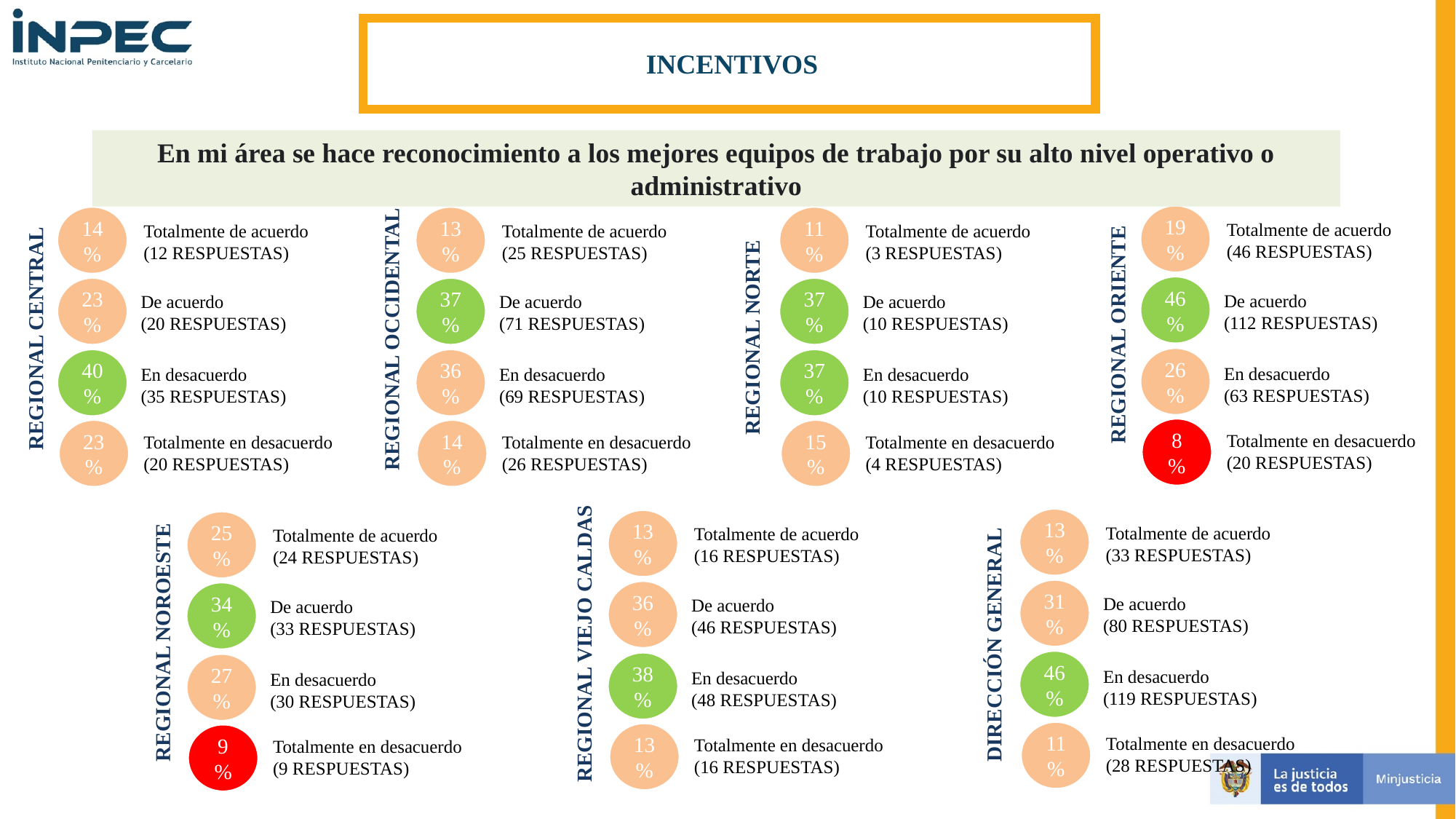

INCENTIVOS
REGIONAL NORTE
REGIONAL ORIENTE
REGIONAL CENTRAL
En mi área se hace reconocimiento a los mejores equipos de trabajo por su alto nivel operativo o administrativo

REGIONAL OCCIDENTAL
19%
14%
13%
11%
Totalmente de acuerdo
(46 RESPUESTAS)
Totalmente de acuerdo
(12 RESPUESTAS)
Totalmente de acuerdo
(25 RESPUESTAS)
Totalmente de acuerdo
(3 RESPUESTAS)
46%
23%
37%
37%
De acuerdo
(112 RESPUESTAS)
De acuerdo
(20 RESPUESTAS)
De acuerdo
(71 RESPUESTAS)
De acuerdo
(10 RESPUESTAS)
26%
40%
36%
37%
En desacuerdo
(63 RESPUESTAS)
En desacuerdo
(35 RESPUESTAS)
En desacuerdo
(69 RESPUESTAS)
En desacuerdo
(10 RESPUESTAS)

Totalmente en desacuerdo
(20 RESPUESTAS)
8%
Totalmente en desacuerdo
(20 RESPUESTAS)
Totalmente en desacuerdo
(26 RESPUESTAS)
Totalmente en desacuerdo
(4 RESPUESTAS)
23%
14%
15%
REGIONAL NOROESTE
DIRECCIÓN GENERAL
REGIONAL VIEJO CALDAS
13%
13%
Totalmente de acuerdo
(33 RESPUESTAS)
25%
Totalmente de acuerdo
(16 RESPUESTAS)
Totalmente de acuerdo
(24 RESPUESTAS)
31%
36%
De acuerdo
(80 RESPUESTAS)
34%
De acuerdo
(46 RESPUESTAS)
De acuerdo
(33 RESPUESTAS)
46%
38%
27%
En desacuerdo
(119 RESPUESTAS)
En desacuerdo
(48 RESPUESTAS)
En desacuerdo
(30 RESPUESTAS)
Totalmente en desacuerdo
(28 RESPUESTAS)
11%
Totalmente en desacuerdo
(16 RESPUESTAS)
13%
Totalmente en desacuerdo
(9 RESPUESTAS)
9%